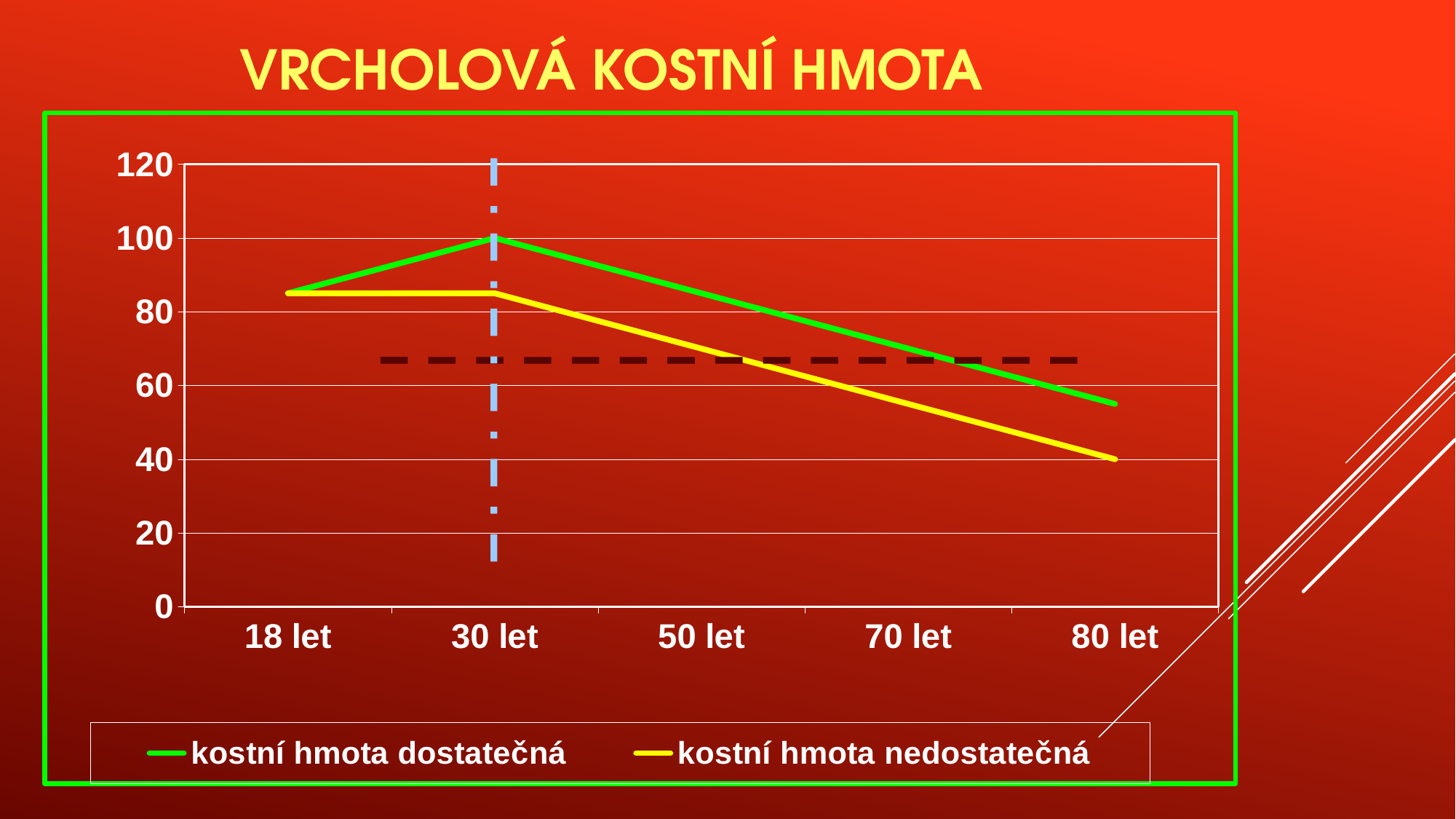

# Vrcholová kostní hmota

### Chart

| Category | kostní hmota dostatečná | kostní hmota nedostatečná |
|---|---|---|
| 18 let | 85.0 | 85.0 |
| 30 let | 100.0 | 85.0 |
| 50 let | 85.0 | 70.0 |
| 70 let | 70.0 | 55.0 |
| 80 let | 55.0 | 40.0 |